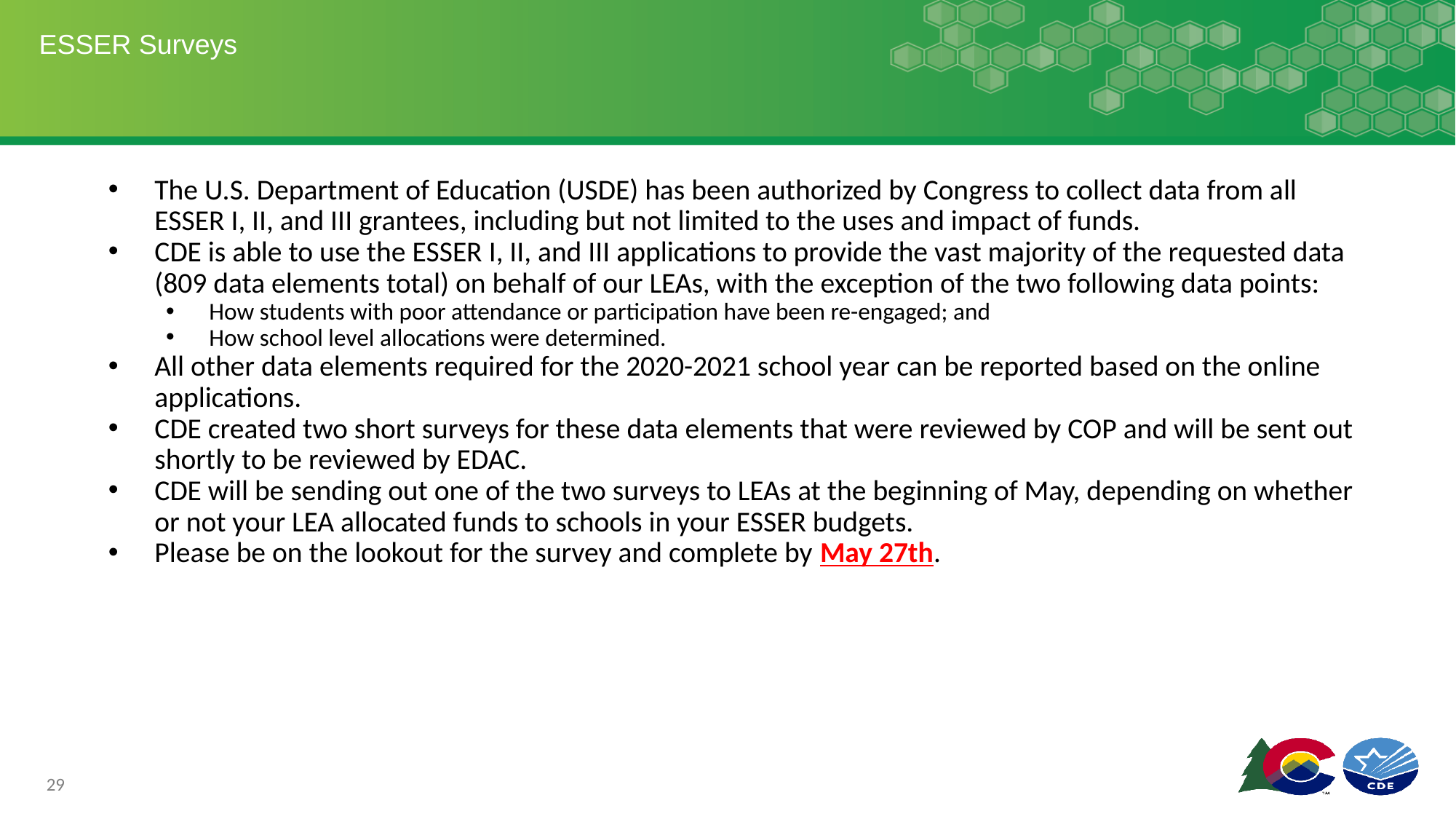

# ESSER Surveys
The U.S. Department of Education (USDE) has been authorized by Congress to collect data from all ESSER I, II, and III grantees, including but not limited to the uses and impact of funds.
CDE is able to use the ESSER I, II, and III applications to provide the vast majority of the requested data (809 data elements total) on behalf of our LEAs, with the exception of the two following data points:
How students with poor attendance or participation have been re-engaged; and
How school level allocations were determined.
All other data elements required for the 2020-2021 school year can be reported based on the online applications.
CDE created two short surveys for these data elements that were reviewed by COP and will be sent out shortly to be reviewed by EDAC.
CDE will be sending out one of the two surveys to LEAs at the beginning of May, depending on whether or not your LEA allocated funds to schools in your ESSER budgets.
Please be on the lookout for the survey and complete by May 27th.

29